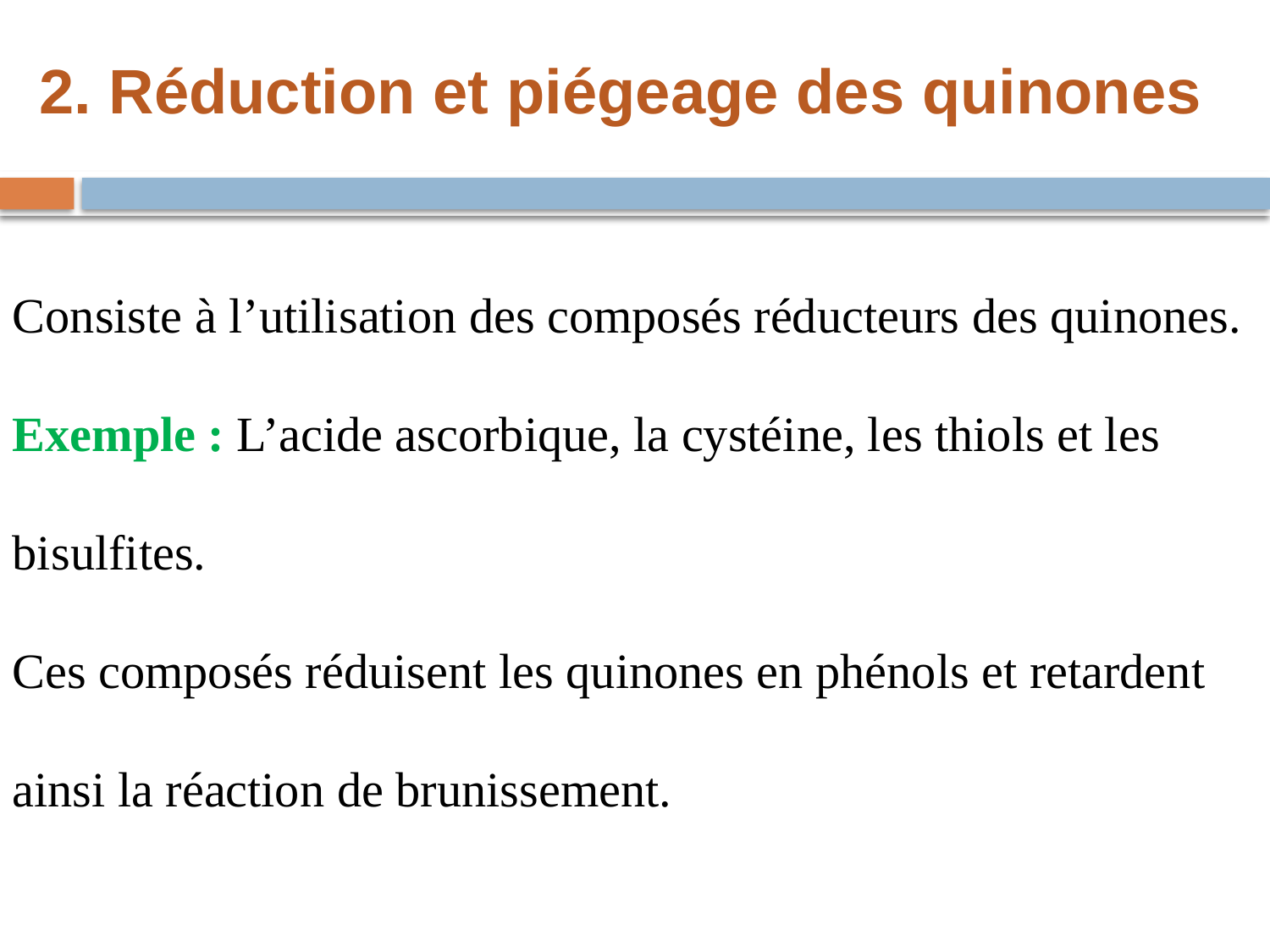

# 2. Réduction et piégeage des quinones
Consiste à l’utilisation des composés réducteurs des quinones.
Exemple : L’acide ascorbique, la cystéine, les thiols et les bisulfites.
Ces composés réduisent les quinones en phénols et retardent ainsi la réaction de brunissement.